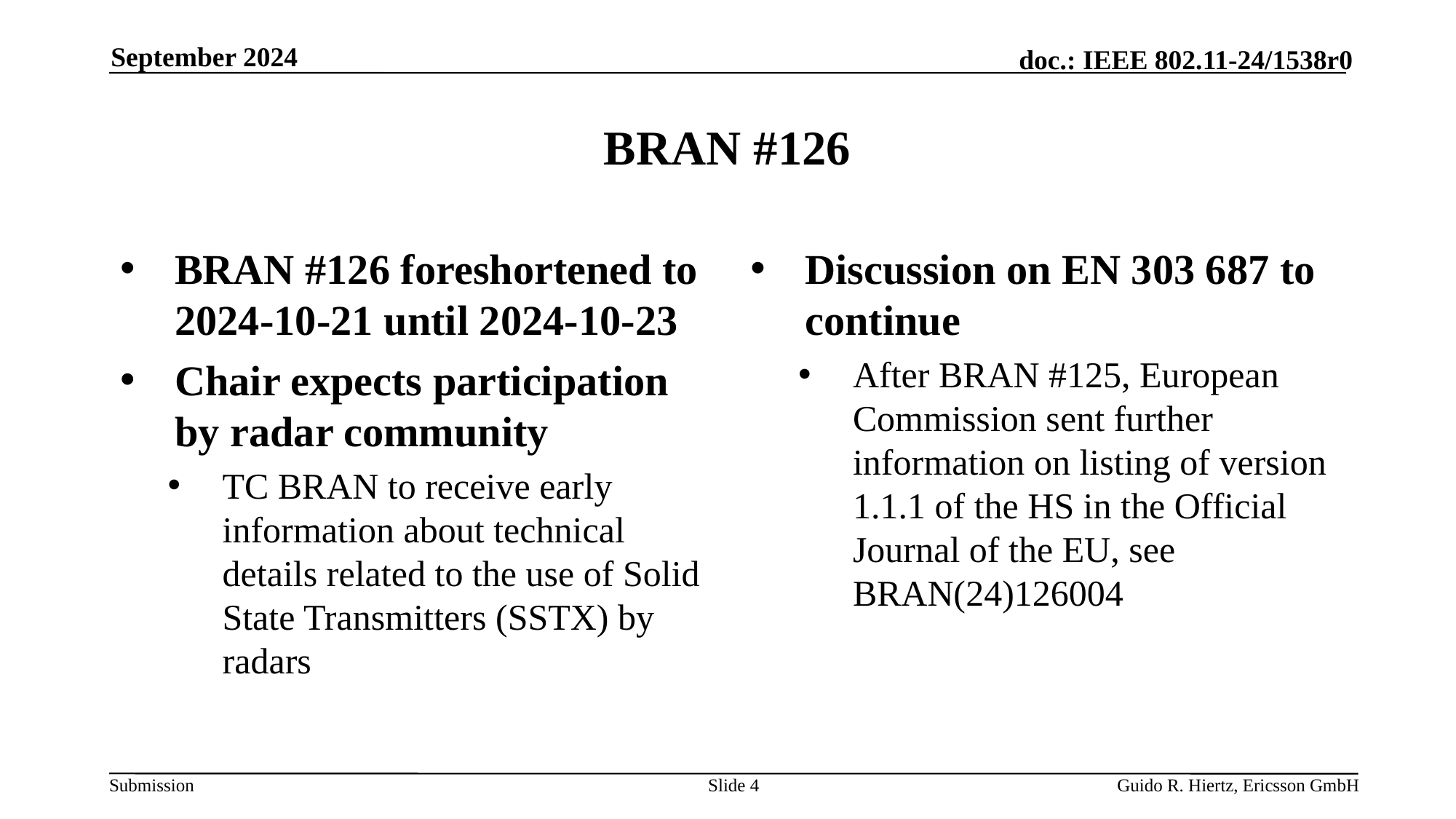

September 2024
# BRAN #126
BRAN #126 foreshortened to 2024-10-21 until 2024-10-23
Chair expects participation by radar community
TC BRAN to receive early information about technical details related to the use of Solid State Transmitters (SSTX) by radars
Discussion on EN 303 687 to continue
After BRAN #125, European Commission sent further information on listing of version 1.1.1 of the HS in the Official Journal of the EU, see BRAN(24)126004
Slide 4
Guido R. Hiertz, Ericsson GmbH